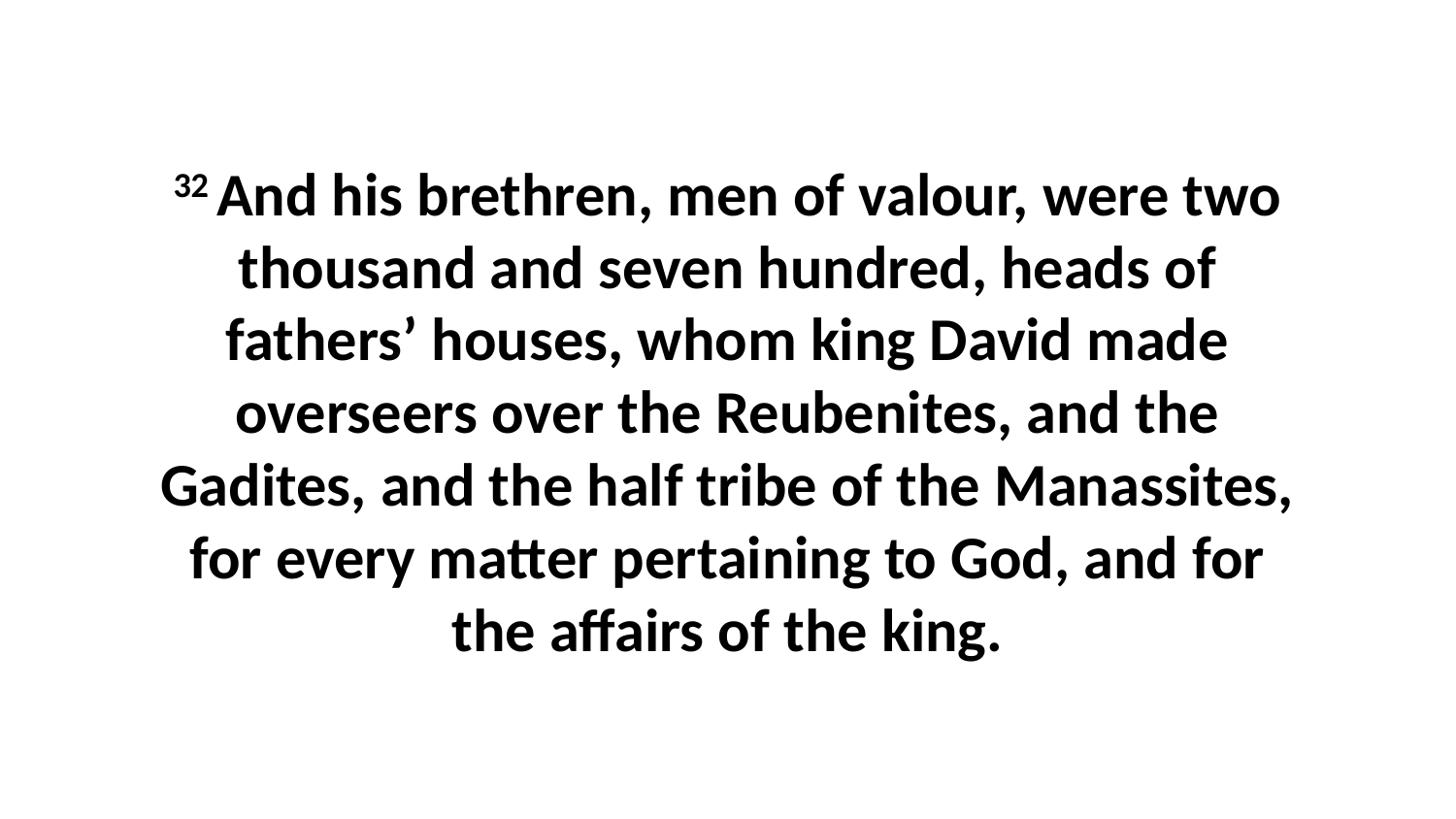

32 And his brethren, men of valour, were two thousand and seven hundred, heads of fathers’ houses, whom king David made overseers over the Reubenites, and the Gadites, and the half tribe of the Manassites, for every matter pertaining to God, and for the affairs of the king.